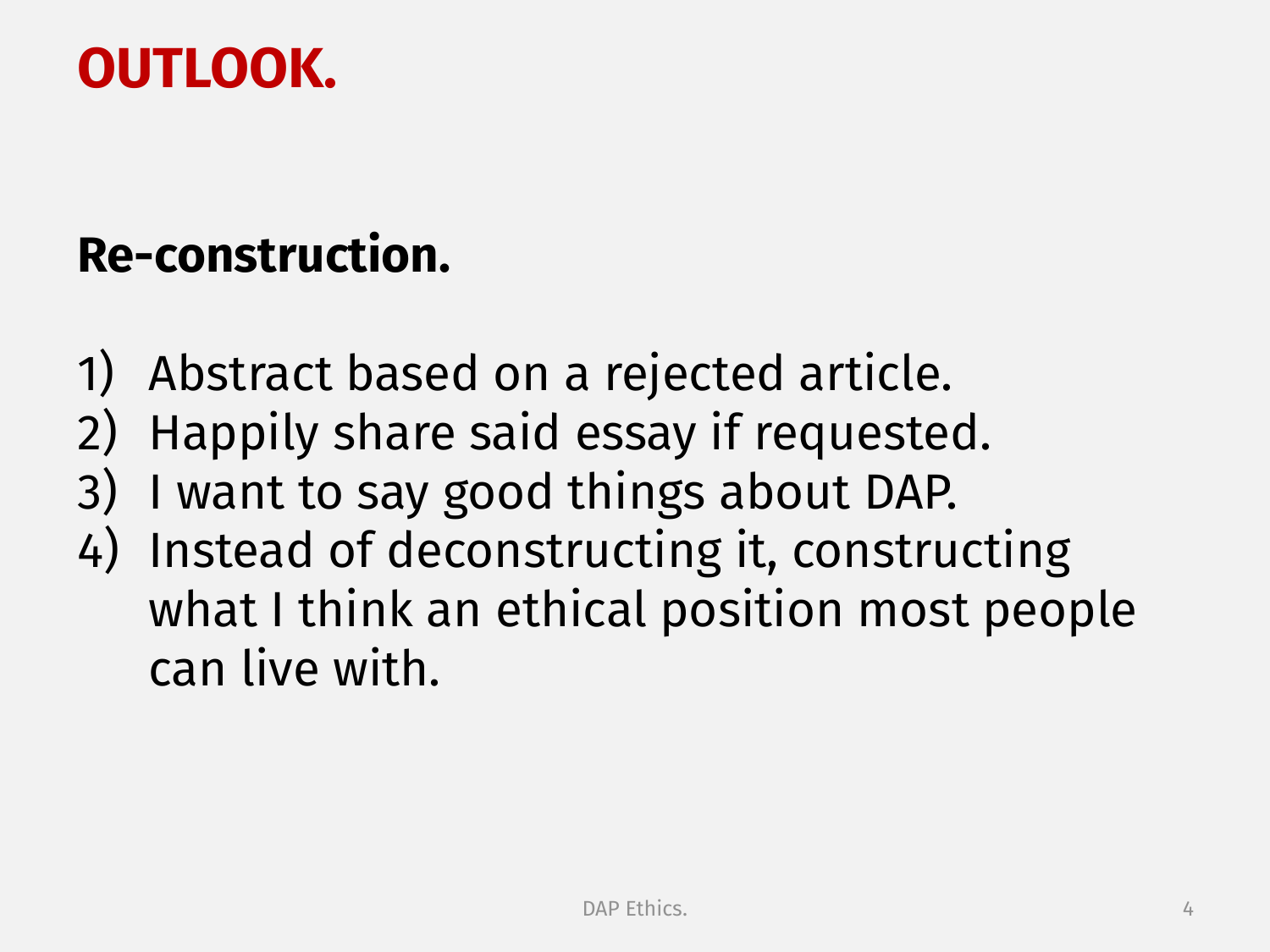

OUTLOOK.
Re-construction.

Abstract based on a rejected article.
Happily share said essay if requested.
I want to say good things about DAP.
Instead of deconstructing it, constructing what I think an ethical position most people can live with.
DAP Ethics.
4